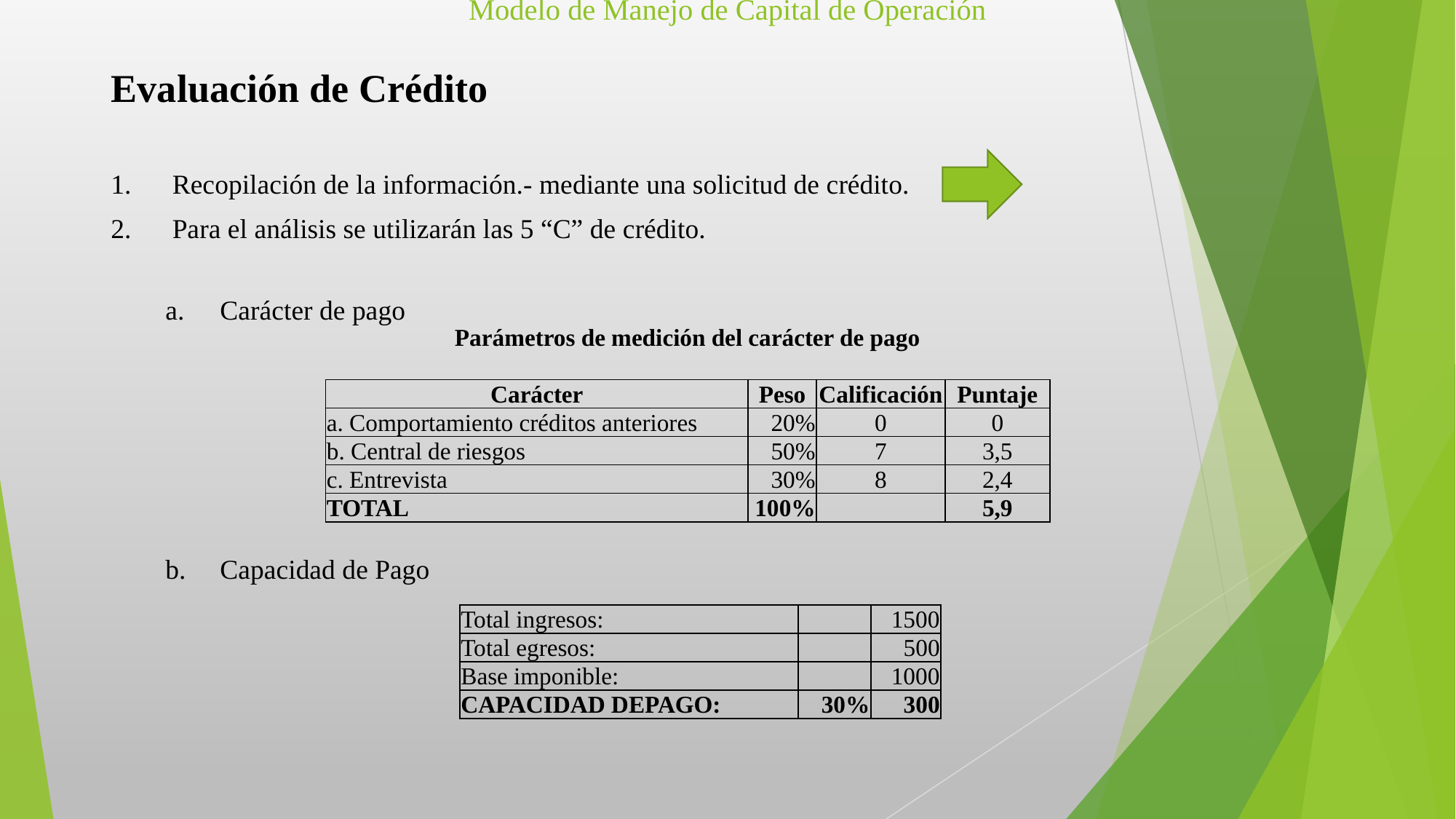

Evaluación de Crédito

Recopilación de la información.- mediante una solicitud de crédito.
Para el análisis se utilizarán las 5 “C” de crédito.

Carácter de pago

Capacidad de Pago

# Modelo de Manejo de Capital de Operación

| Parámetros de medición del carácter de pago |  |  |  |
| --- | --- | --- | --- |
|  |  |  |  |
| Carácter | Peso | Calificación | Puntaje |
| a. Comportamiento créditos anteriores | 20% | 0 | 0 |
| b. Central de riesgos | 50% | 7 | 3,5 |
| c. Entrevista | 30% | 8 | 2,4 |
| TOTAL | 100% |  | 5,9 |
| Total ingresos: |  | 1500 |
| --- | --- | --- |
| Total egresos: |  | 500 |
| Base imponible: |  | 1000 |
| CAPACIDAD DEPAGO: | 30% | 300 |